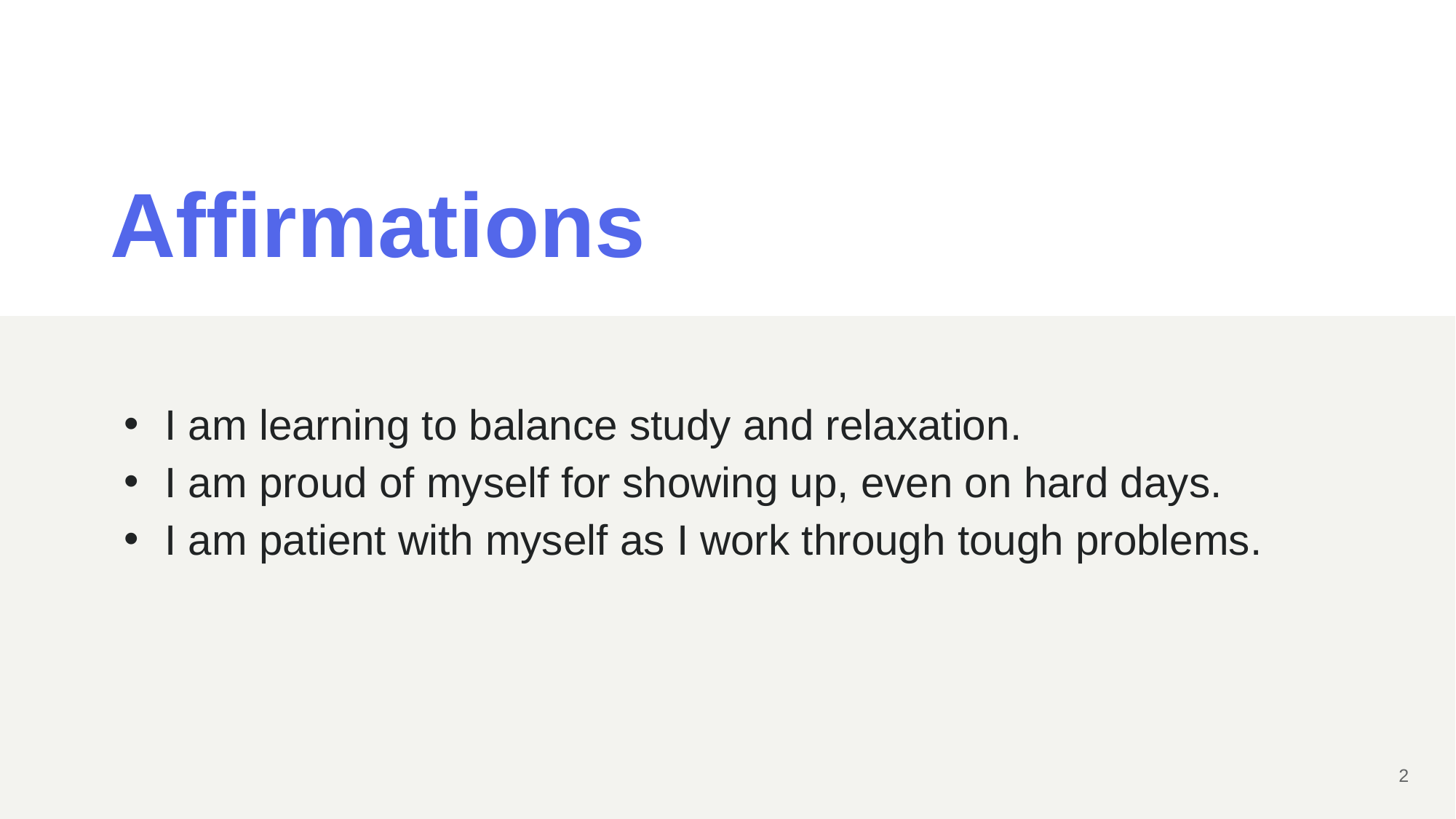

# Affirmations
I am learning to balance study and relaxation.
I am proud of myself for showing up, even on hard days.
I am patient with myself as I work through tough problems.